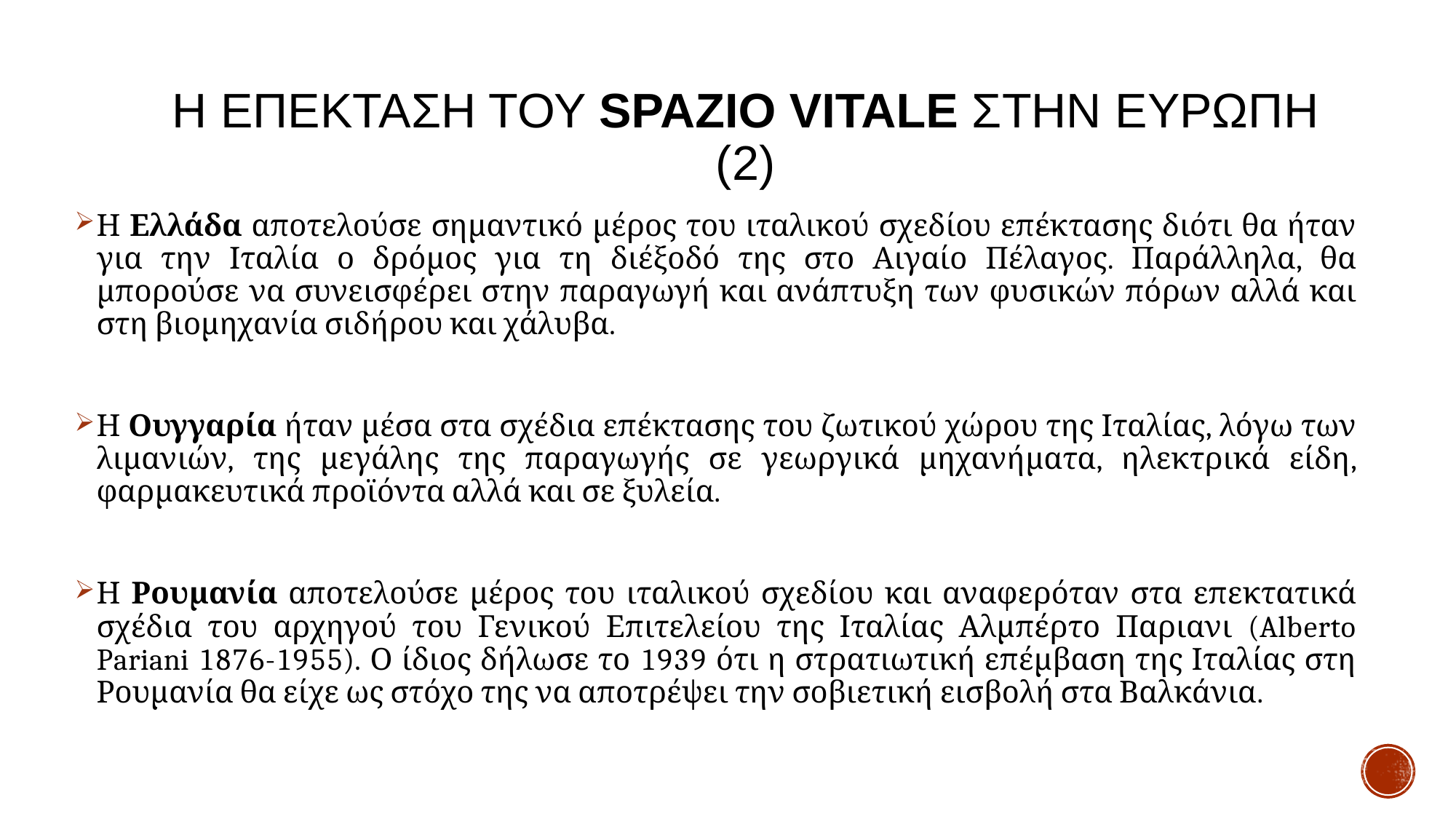

# Η επεκταση του spazio vitale στην ευρωπη (2)
Η Ελλάδα αποτελούσε σημαντικό μέρος του ιταλικού σχεδίου επέκτασης διότι θα ήταν για την Ιταλία ο δρόμος για τη διέξοδό της στο Αιγαίο Πέλαγος. Παράλληλα, θα μπορούσε να συνεισφέρει στην παραγωγή και ανάπτυξη των φυσικών πόρων αλλά και στη βιομηχανία σιδήρου και χάλυβα.

Η Ουγγαρία ήταν μέσα στα σχέδια επέκτασης του ζωτικού χώρου της Ιταλίας, λόγω των λιμανιών, της μεγάλης της παραγωγής σε γεωργικά μηχανήματα, ηλεκτρικά είδη, φαρμακευτικά προϊόντα αλλά και σε ξυλεία.

Η Ρουμανία αποτελούσε μέρος του ιταλικού σχεδίου και αναφερόταν στα επεκτατικά σχέδια του αρχηγού του Γενικού Επιτελείου της Ιταλίας Αλμπέρτο Παριανι (Alberto Pariani 1876-1955). Ο ίδιος δήλωσε το 1939 ότι η στρατιωτική επέμβαση της Ιταλίας στη Ρουμανία θα είχε ως στόχο της να αποτρέψει την σοβιετική εισβολή στα Βαλκάνια.